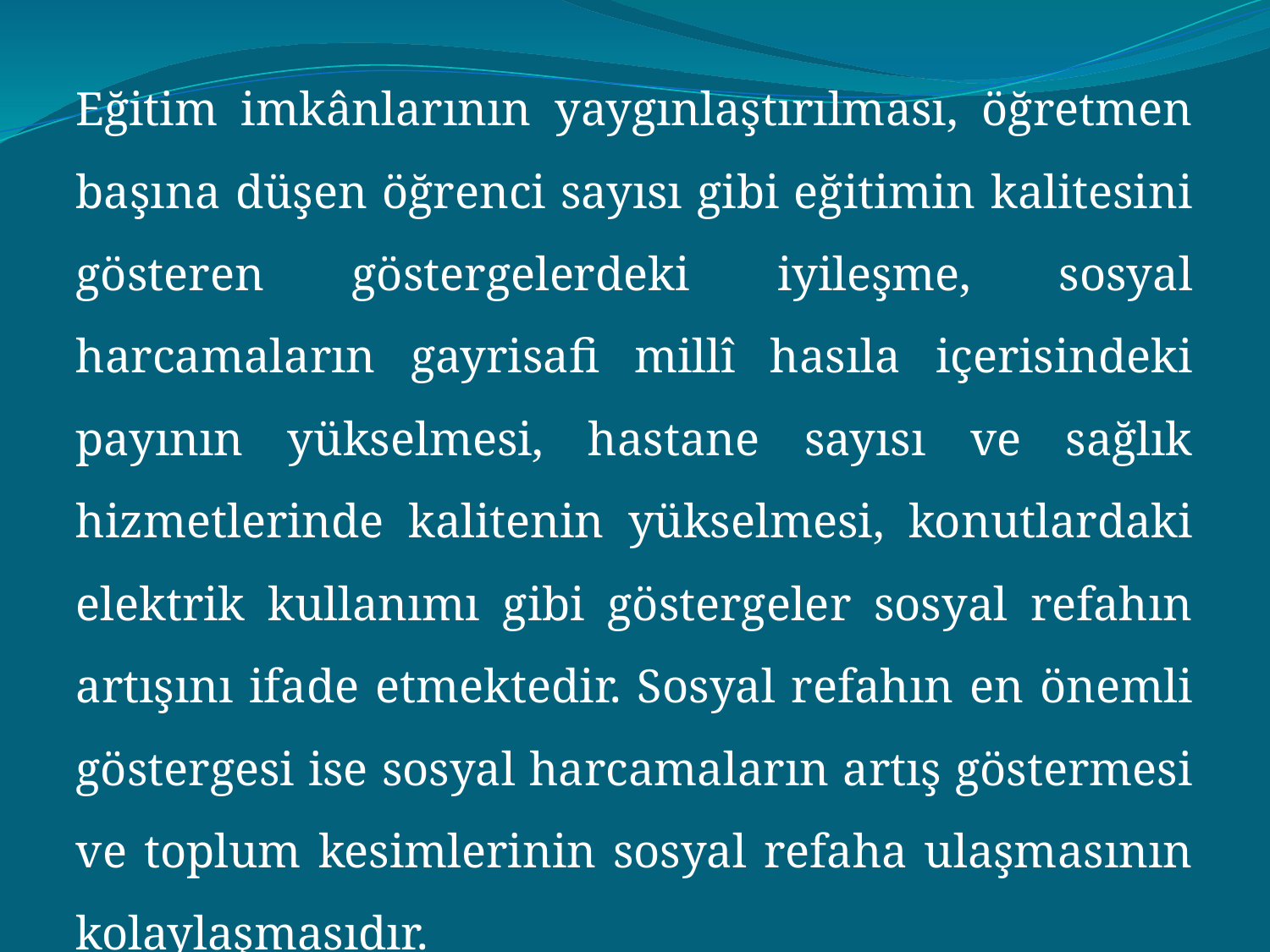

Eğitim imkânlarının yaygınlaştırılması, öğretmen başına düşen öğrenci sayısı gibi eğitimin kalitesini gösteren göstergelerdeki iyileşme, sosyal harcamaların gayrisafi millî hasıla içerisindeki payının yükselmesi, hastane sayısı ve sağlık hizmetlerinde kalitenin yükselmesi, konutlardaki elektrik kullanımı gibi göstergeler sosyal refahın artışını ifade etmektedir. Sosyal refahın en önemli göstergesi ise sosyal harcamaların artış göstermesi ve toplum kesimlerinin sosyal refaha ulaşmasının kolaylaşmasıdır.